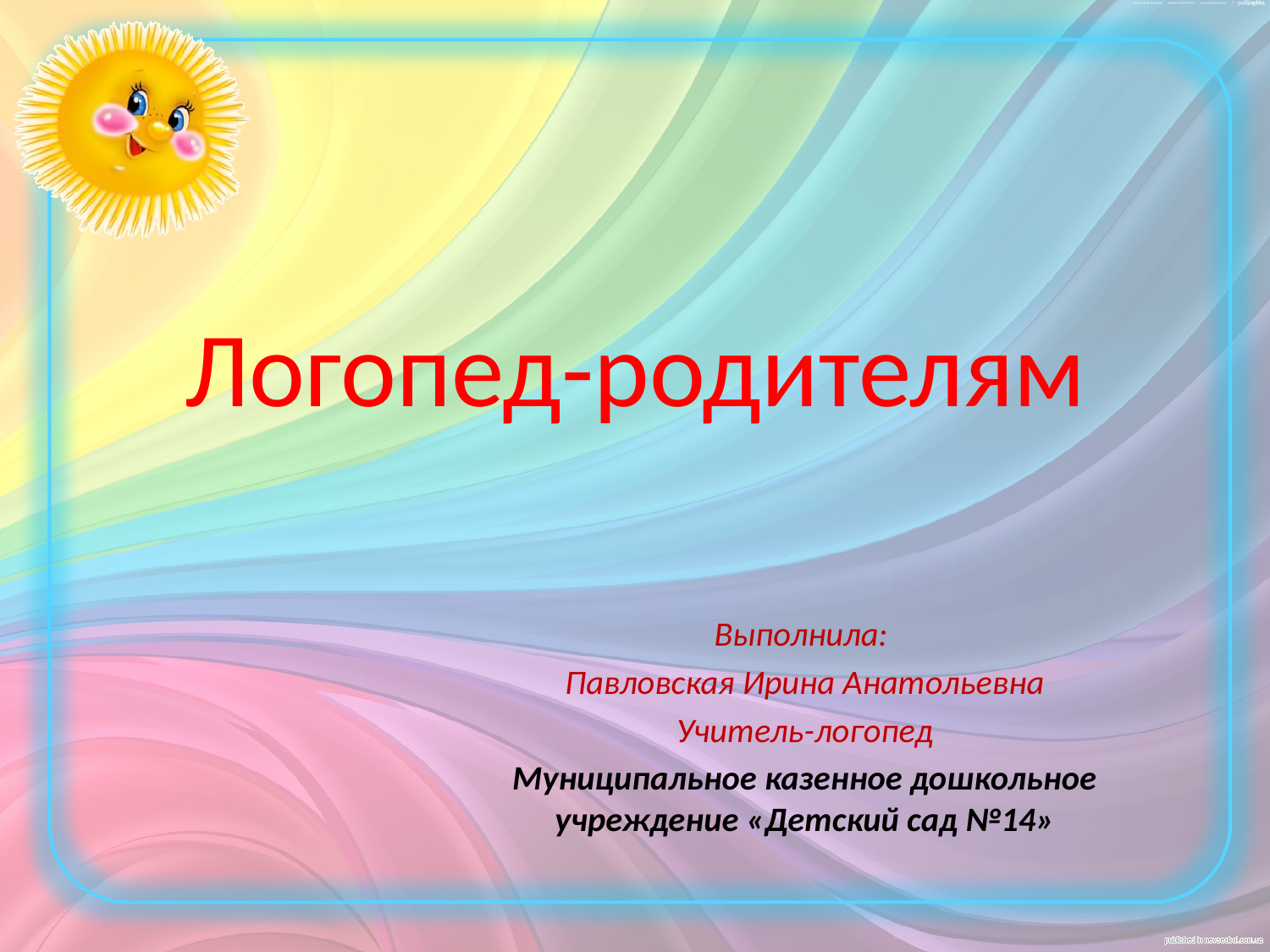

# Логопед-родителям
Выполнила:
Павловская Ирина Анатольевна
Учитель-логопед
Муниципальное казенное дошкольное учреждение «Детский сад №14»